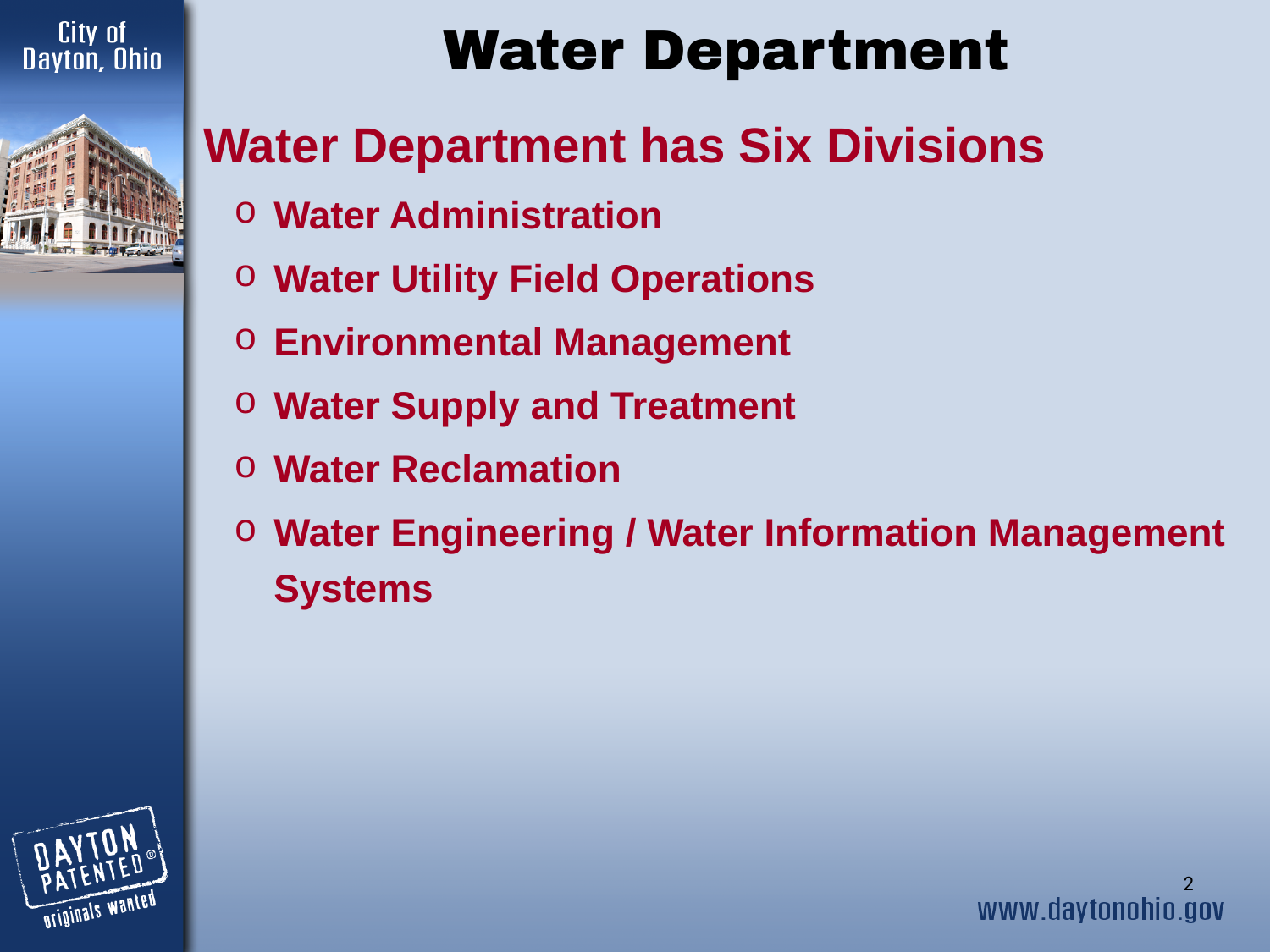

# Water Department
Water Department has Six Divisions
Water Administration
Water Utility Field Operations
Environmental Management
Water Supply and Treatment
Water Reclamation
Water Engineering / Water Information Management Systems
2